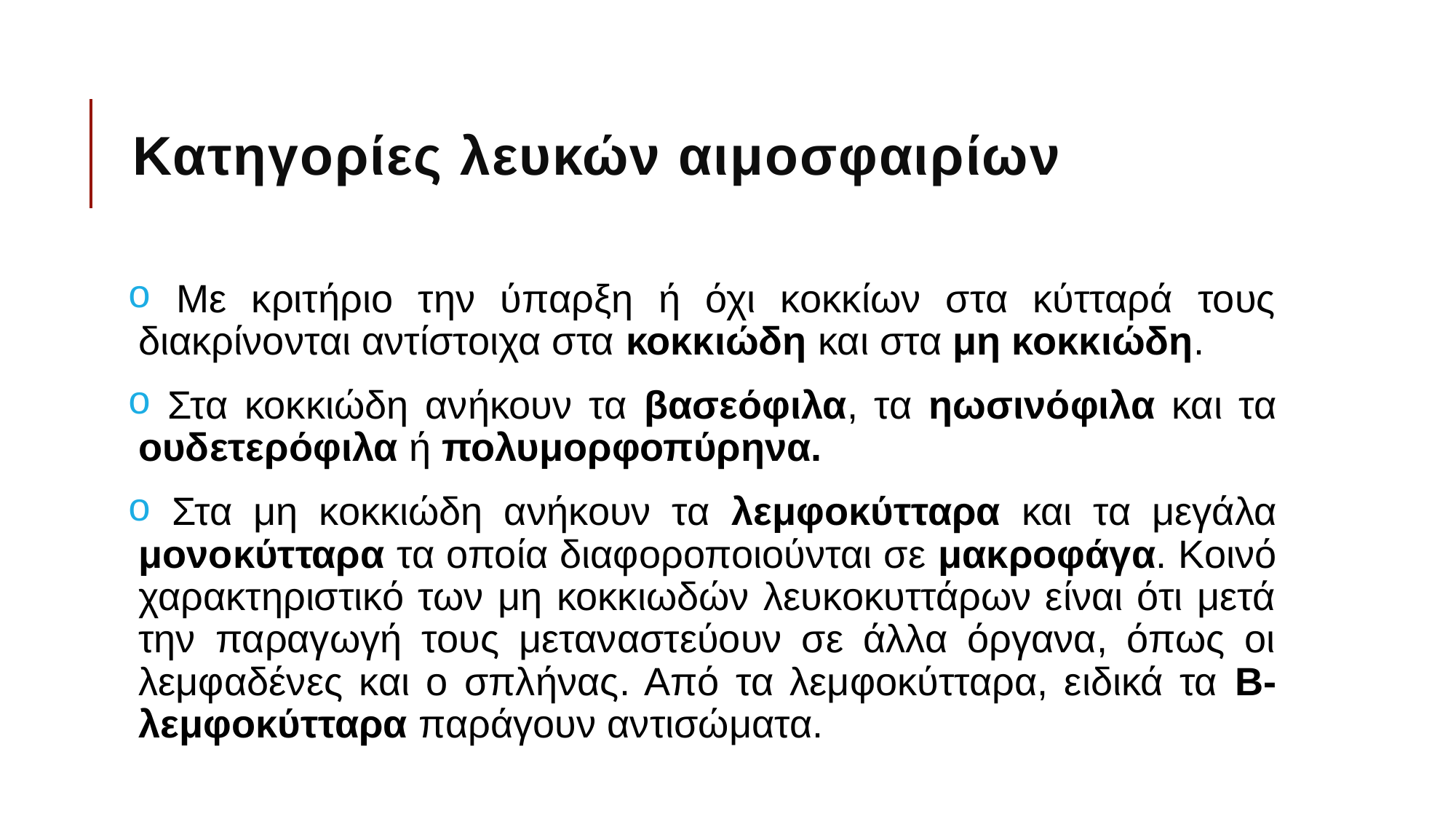

# Κατηγορίες λευκών αιμοσφαιρίων
 Με κριτήριο την ύπαρξη ή όχι κοκκίων στα κύτταρά τους διακρίνονται αντίστοιχα στα κοκκιώδη και στα μη κοκκιώδη.
 Στα κοκκιώδη ανήκουν τα βασεόφιλα, τα ηωσινόφιλα και τα ουδετερόφιλα ή πολυμορφοπύρηνα.
 Στα μη κοκκιώδη ανήκουν τα λεμφοκύτταρα και τα μεγάλα μονοκύτταρα τα οποία διαφοροποιούνται σε μακροφάγα. Κοινό χαρακτηριστικό των μη κοκκιωδών λευκοκυττάρων είναι ότι μετά την παραγωγή τους μεταναστεύουν σε άλλα όργανα, όπως οι λεμφαδένες και ο σπλήνας. Από τα λεμφοκύτταρα, ειδικά τα Β-λεμφοκύτταρα παράγουν αντισώματα.